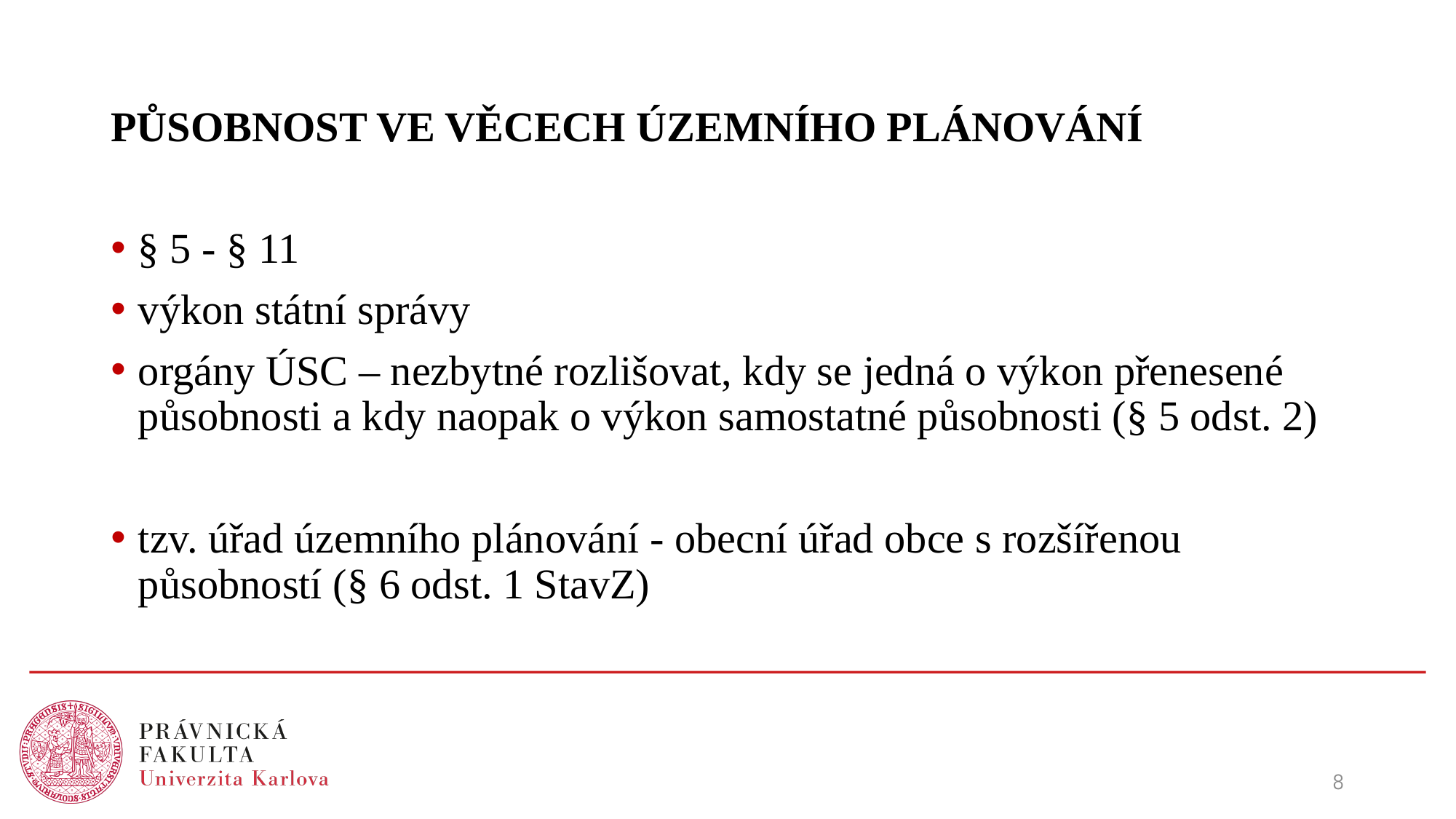

PŮSOBNOST VE VĚCECH ÚZEMNÍHO PLÁNOVÁNÍ

§ 5 - § 11
výkon státní správy
orgány ÚSC – nezbytné rozlišovat, kdy se jedná o výkon přenesené působnosti a kdy naopak o výkon samostatné působnosti (§ 5 odst. 2)

tzv. úřad územního plánování - obecní úřad obce s rozšířenou působností (§ 6 odst. 1 StavZ)

8